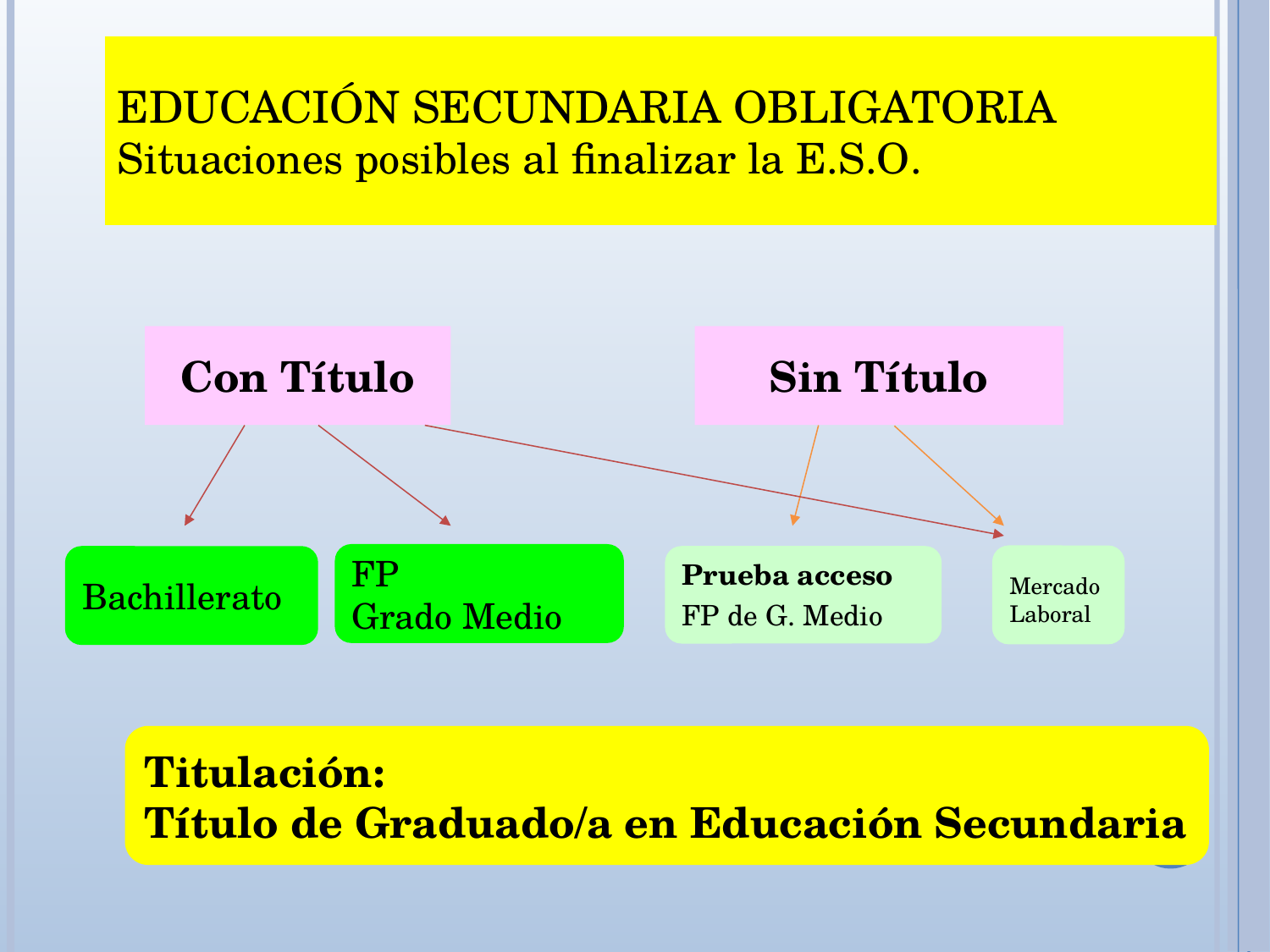

EDUCACIÓN SECUNDARIA OBLIGATORIA
Situaciones posibles al finalizar la E.S.O.
Con Título
Sin Título

FP
Grado Medio

Mercado
Laboral

Bachillerato
Prueba acceso FP de G. Medio
Titulación:
Título de Graduado/a en Educación Secundaria